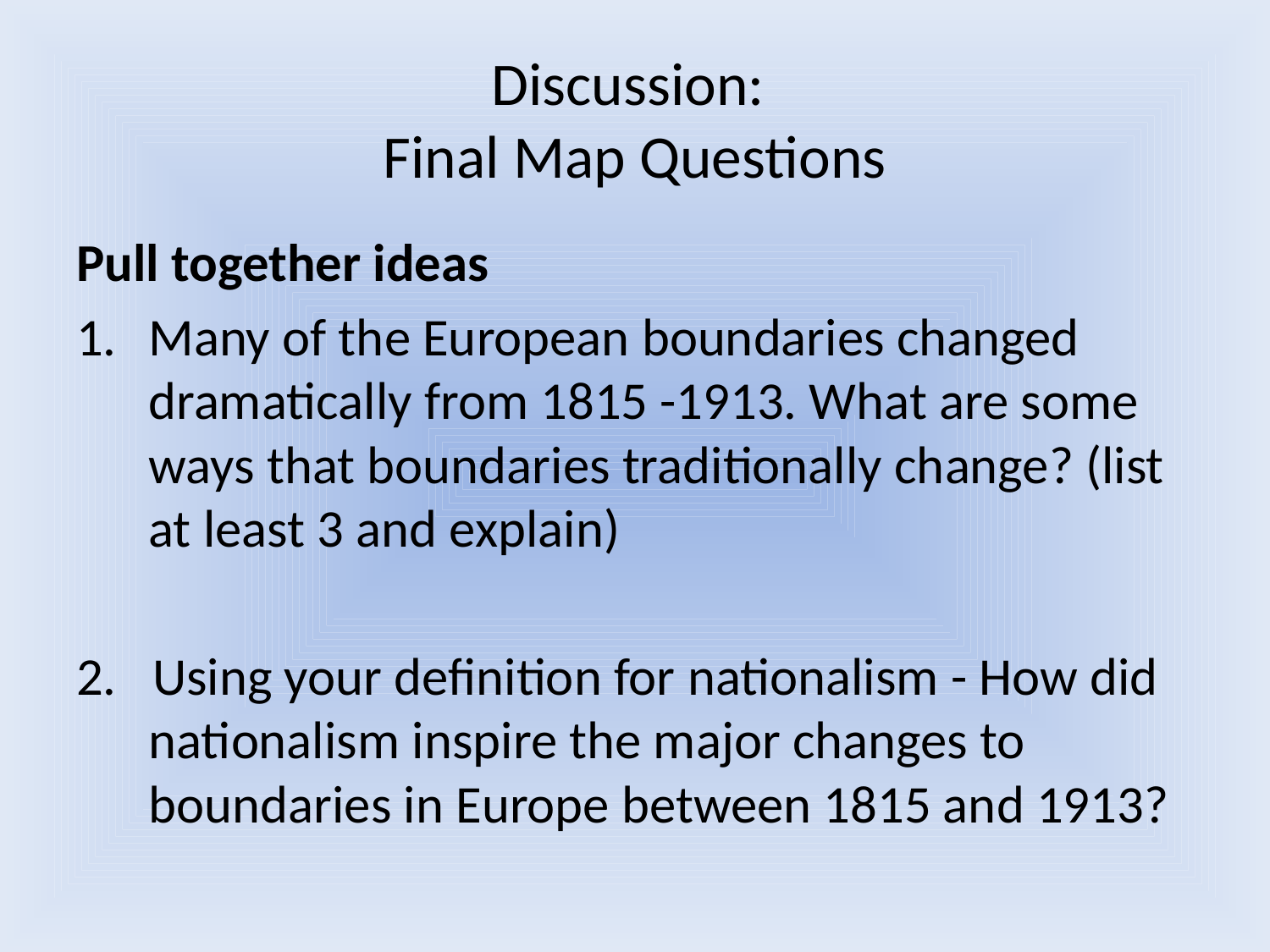

# Discussion: Final Map Questions
Pull together ideas
Many of the European boundaries changed dramatically from 1815 -1913. What are some ways that boundaries traditionally change? (list at least 3 and explain)

2.   Using your definition for nationalism - How did nationalism inspire the major changes to boundaries in Europe between 1815 and 1913?